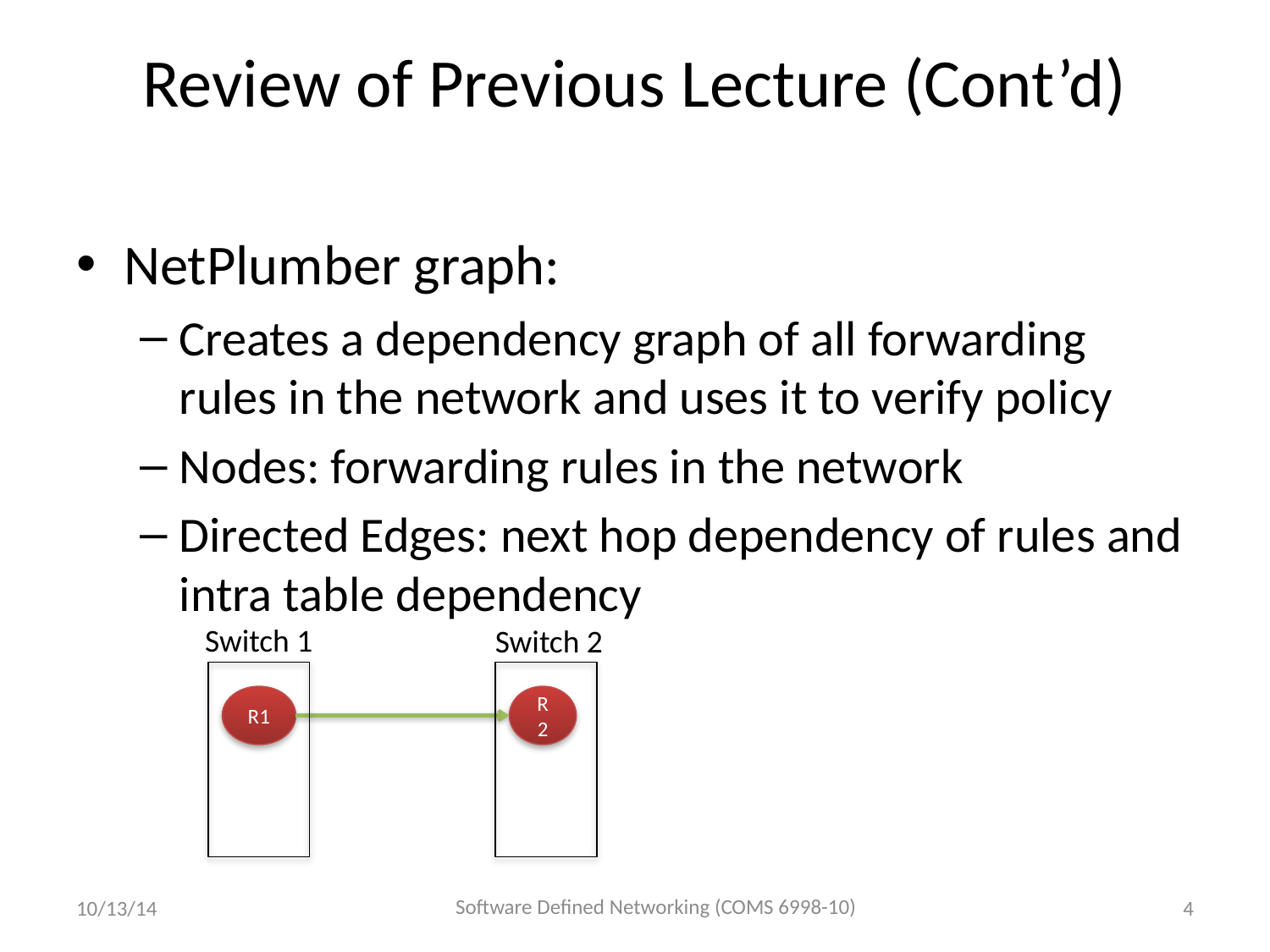

# Review of Previous Lecture (Cont’d)
NetPlumber graph:
Creates a dependency graph of all forwarding rules in the network and uses it to verify policy
Nodes: forwarding rules in the network
Directed Edges: next hop dependency of rules and intra table dependency

Switch 1
Switch 2

R1
R2
Software Defined Networking (COMS 6998-10)
10/13/14
4